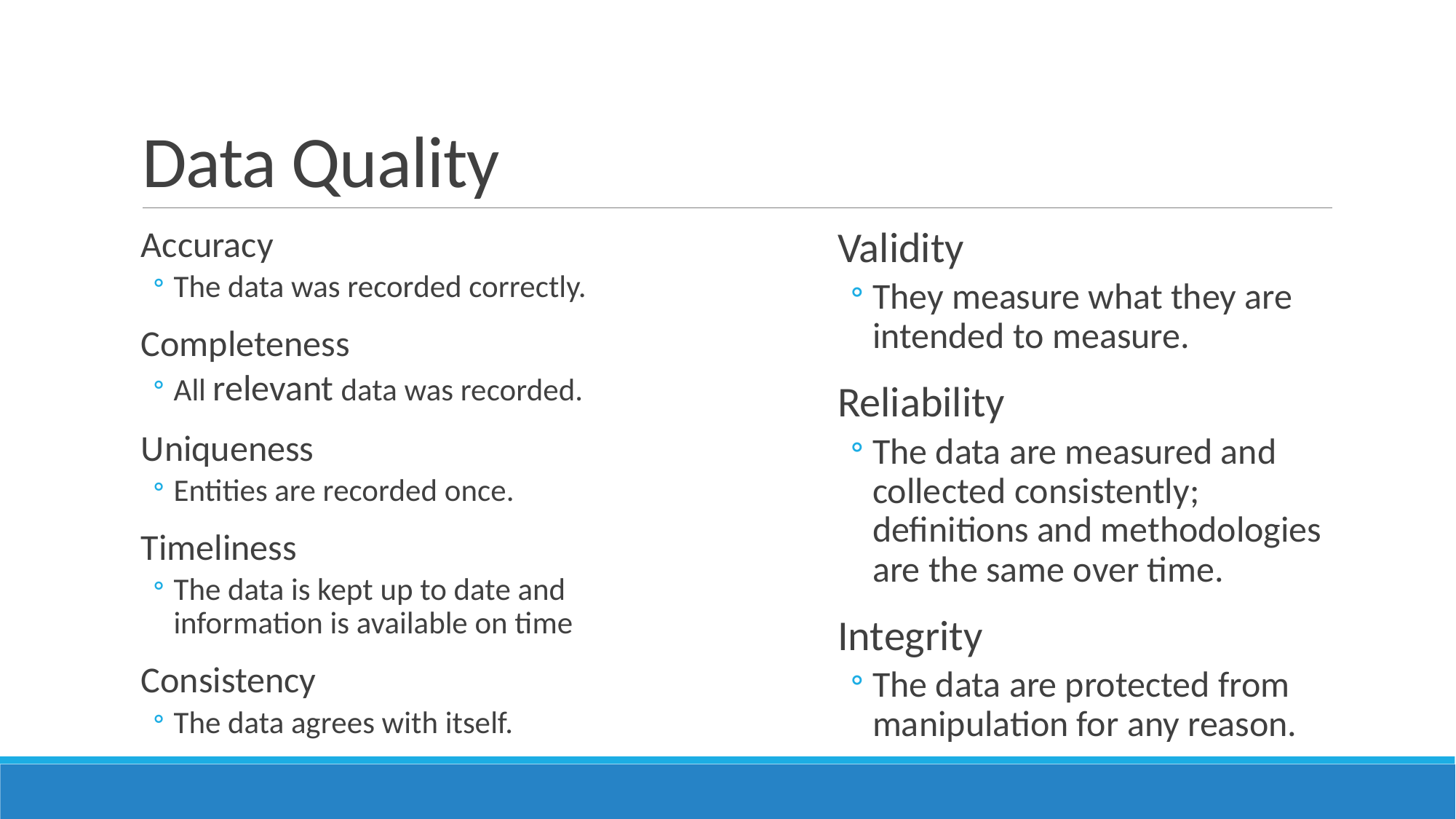

# Data Quality
Accuracy
The data was recorded correctly.
Completeness
All relevant data was recorded.
Uniqueness
Entities are recorded once.
Timeliness
The data is kept up to date and information is available on time
Consistency
The data agrees with itself.

Validity
They measure what they are intended to measure.
Reliability
The data are measured and collected consistently; definitions and methodologies are the same over time.
Integrity
The data are protected from manipulation for any reason.